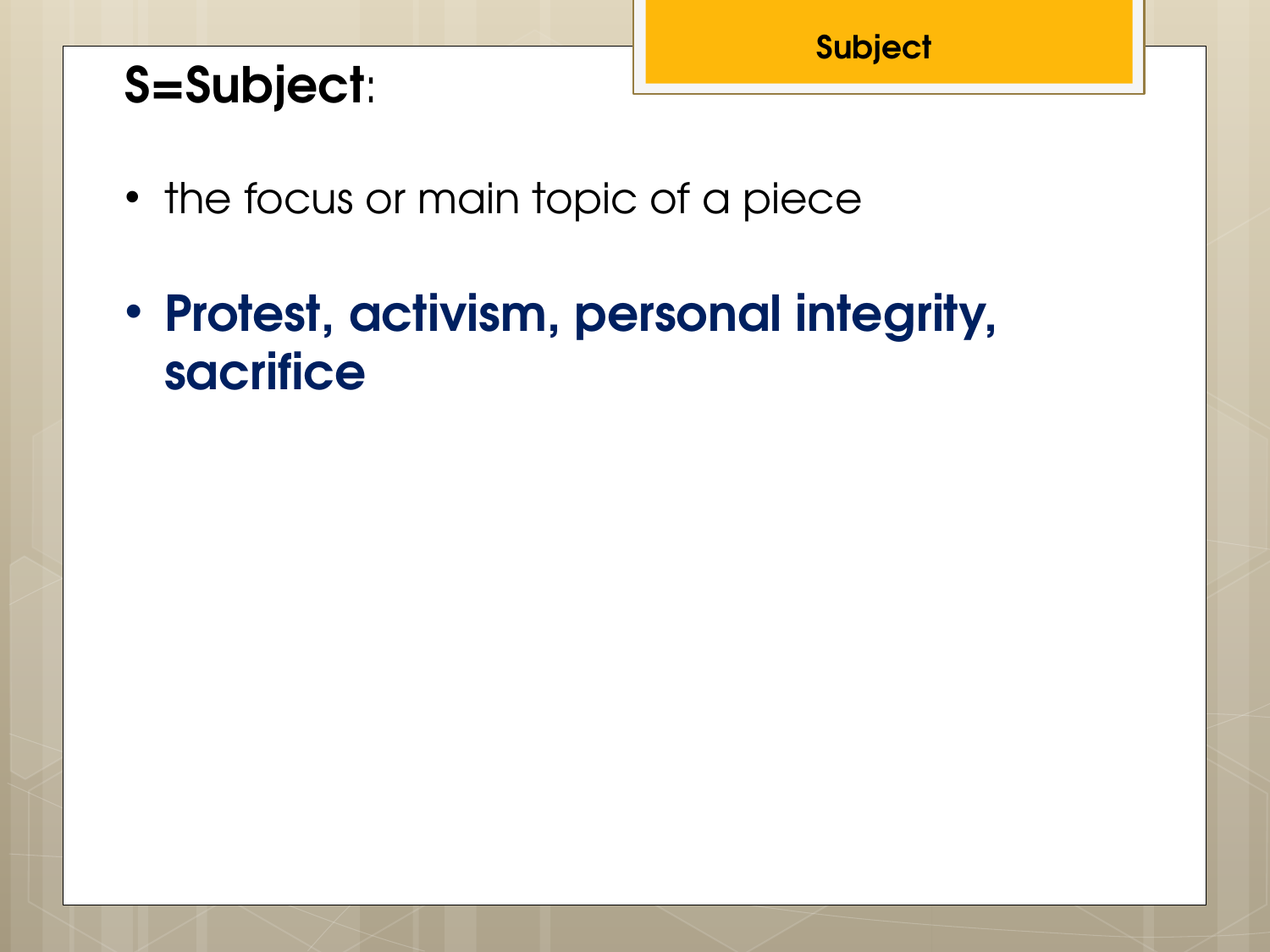

Subject
S=Subject:

the focus or main topic of a piece

Protest, activism, personal integrity, sacrifice